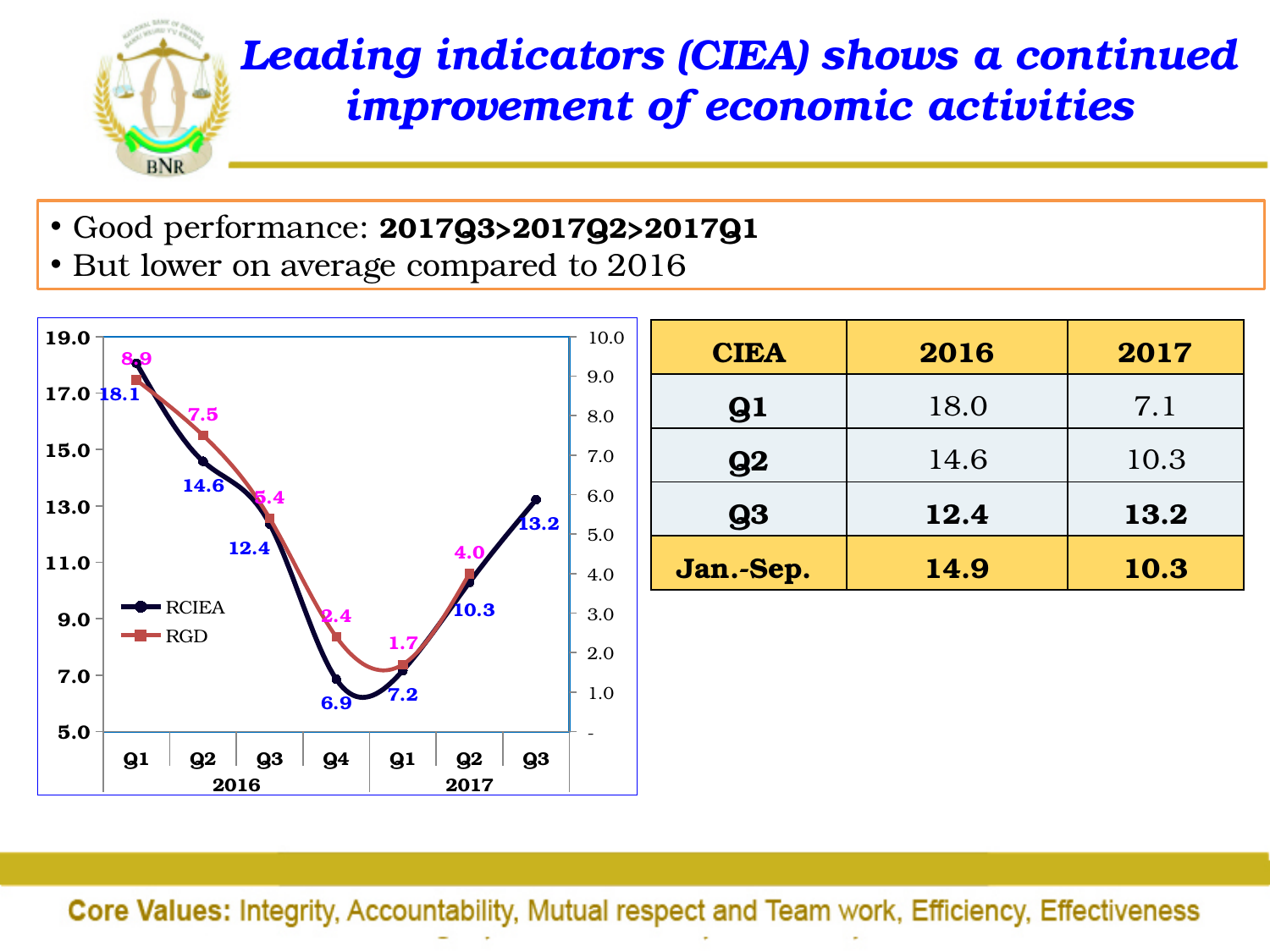

Leading indicators (CIEA) shows a continued improvement of economic activities
Good performance: 2017Q3>2017Q2>2017Q1
But lower on average compared to 2016

### Chart

| Category | RCIEA | RGD |
|---|---|---|
| Q1 | 18.056011765123348 | 8.9 |
| Q2 | 14.579598385294702 | 7.5 |
| Q3 | 12.361105927165351 | 5.4 |
| Q4 | 6.85656917746047 | 2.4 |
| Q1 | 7.164677374591921 | 1.7000000000000002 |
| Q2 | 10.28968709984619 | 4.0 |
| Q3 | 13.219291355141927 | None |
| CIEA | 2016 | 2017 |
| --- | --- | --- |
| Q1 | 18.0 | 7.1 |
| Q2 | 14.6 | 10.3 |
| Q3 | 12.4 | 13.2 |
| Jan.-Sep. | 14.9 | 10.3 |